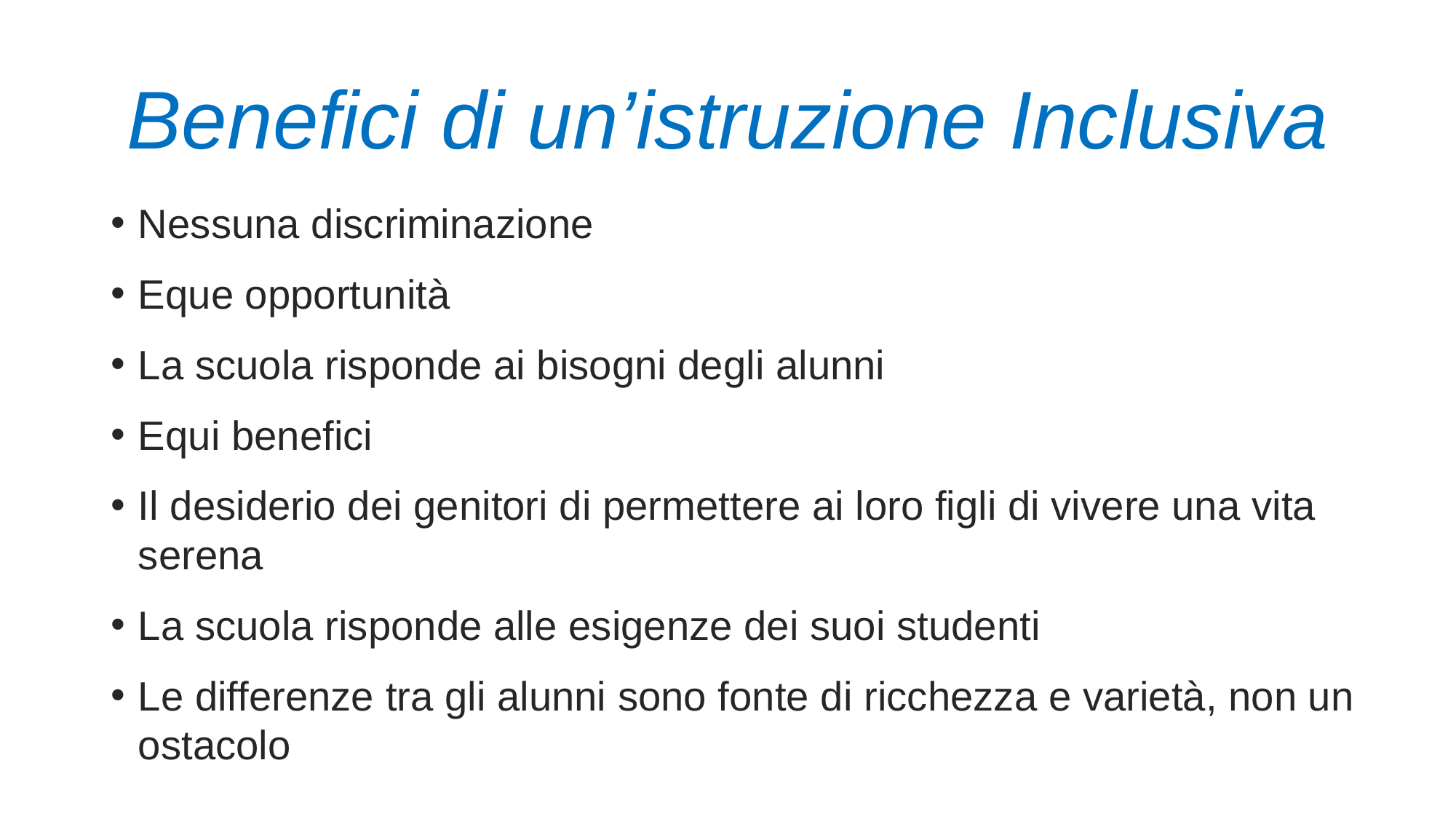

# Benefici di un’istruzione Inclusiva
Nessuna discriminazione
Eque opportunità
La scuola risponde ai bisogni degli alunni
Equi benefici
Il desiderio dei genitori di permettere ai loro figli di vivere una vita serena
La scuola risponde alle esigenze dei suoi studenti
Le differenze tra gli alunni sono fonte di ricchezza e varietà, non un ostacolo